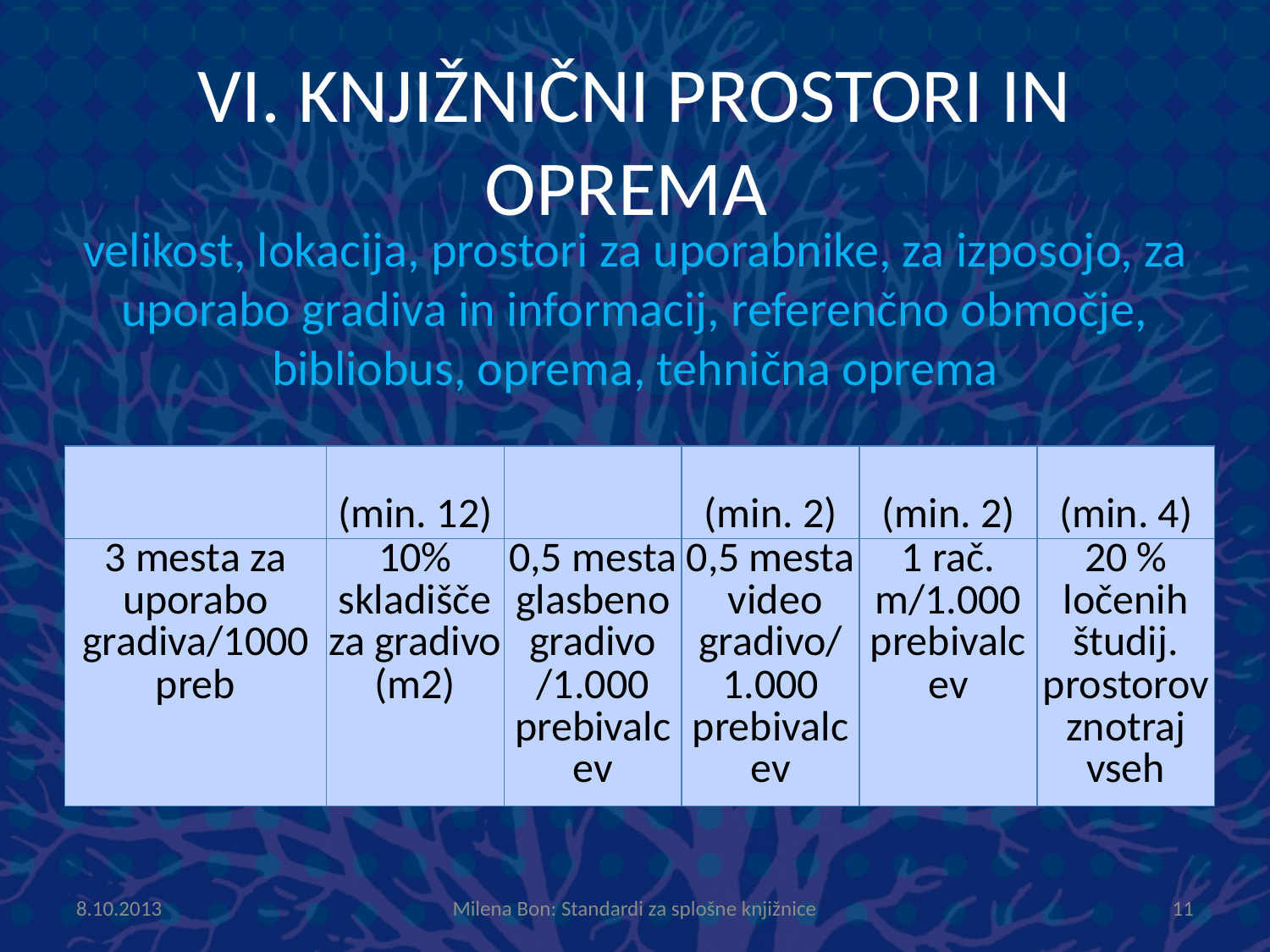

# VI. KNJIŽNIČNI PROSTORI IN OPREMA
velikost, lokacija, prostori za uporabnike, za izposojo, za uporabo gradiva in informacij, referenčno območje, bibliobus, oprema, tehnična oprema

|  | (min. 12) |  | (min. 2) | (min. 2) | (min. 4) |
| --- | --- | --- | --- | --- | --- |
| 3 mesta za uporabo gradiva/1000 preb | 10% skladišče za gradivo (m2) | 0,5 mesta glasbeno gradivo /1.000 prebivalcev | 0,5 mesta video gradivo/ 1.000 prebivalcev | 1 rač. m/1.000 prebivalcev | 20 % ločenih študij. prostorov znotraj vseh |
8.10.2013
Milena Bon: Standardi za splošne knjižnice
11